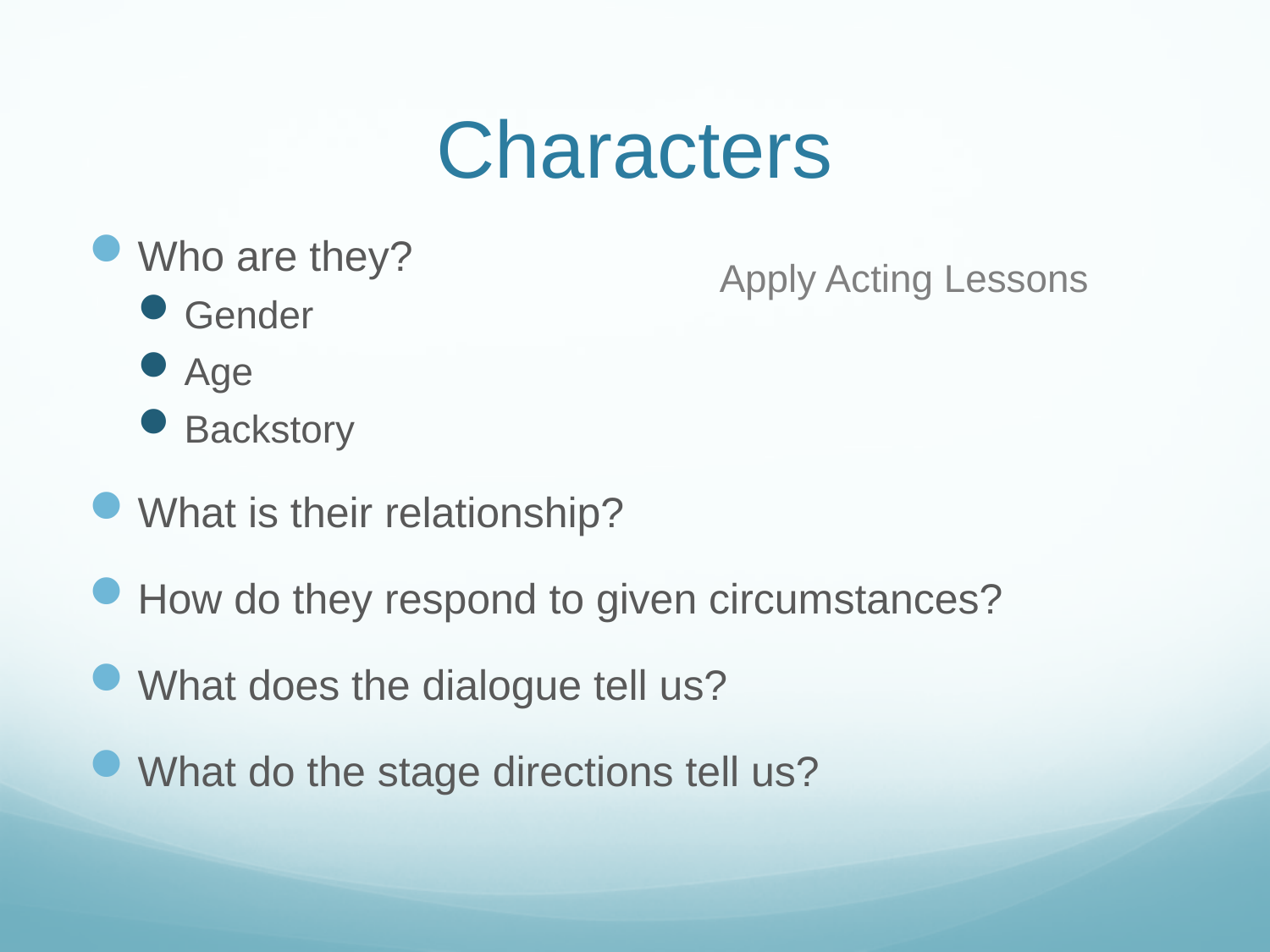

# Characters
Who are they?
Gender
Age
Backstory
What is their relationship?
How do they respond to given circumstances?
What does the dialogue tell us?
What do the stage directions tell us?
Apply Acting Lessons